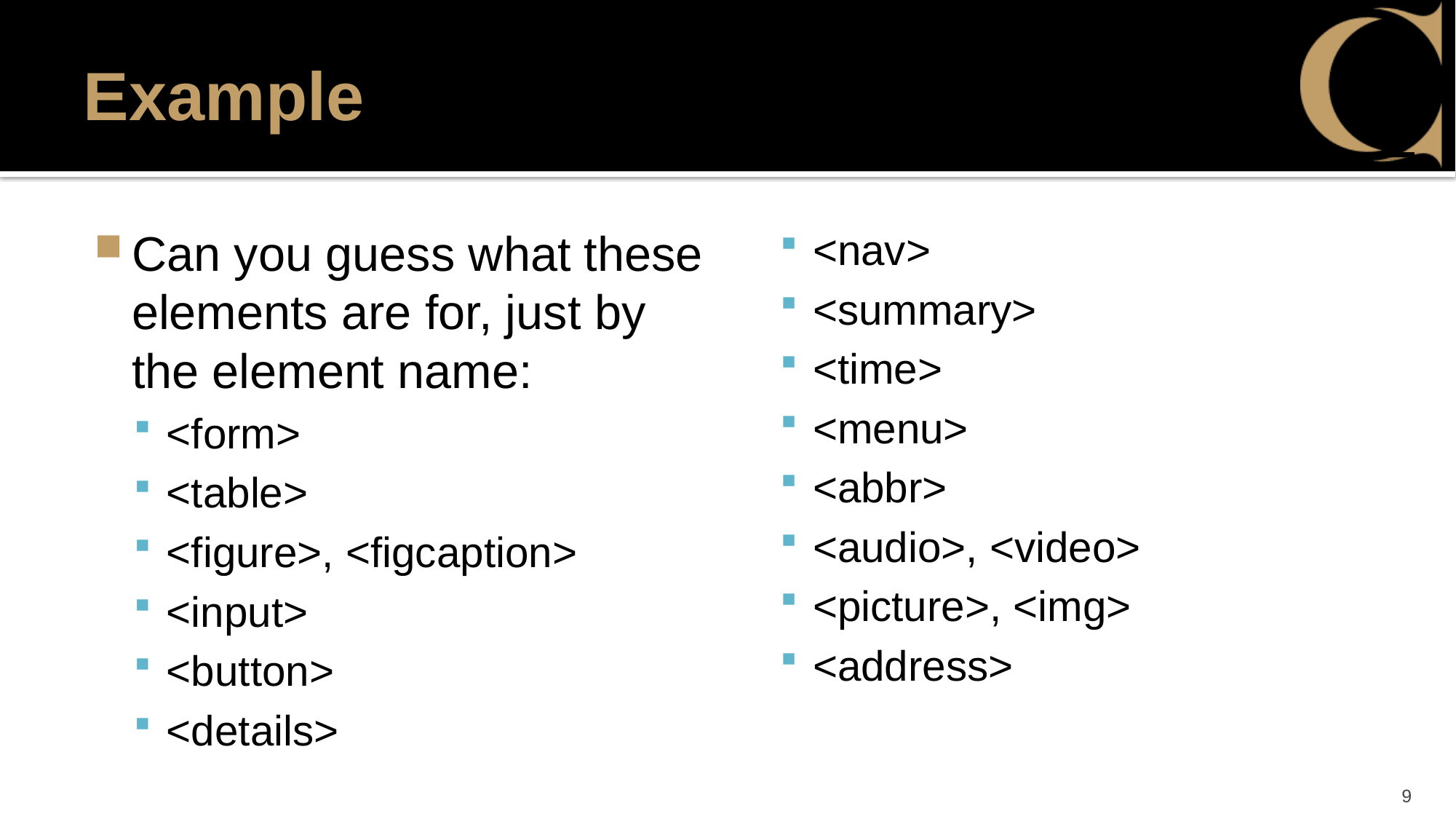

# Example
Can you guess what these elements are for, just by the element name:
<form>
<table>
<figure>, <figcaption>
<input>
<button>
<details>
<nav>
<summary>
<time>
<menu>
<abbr>
<audio>, <video>
<picture>, <img>
<address>
9